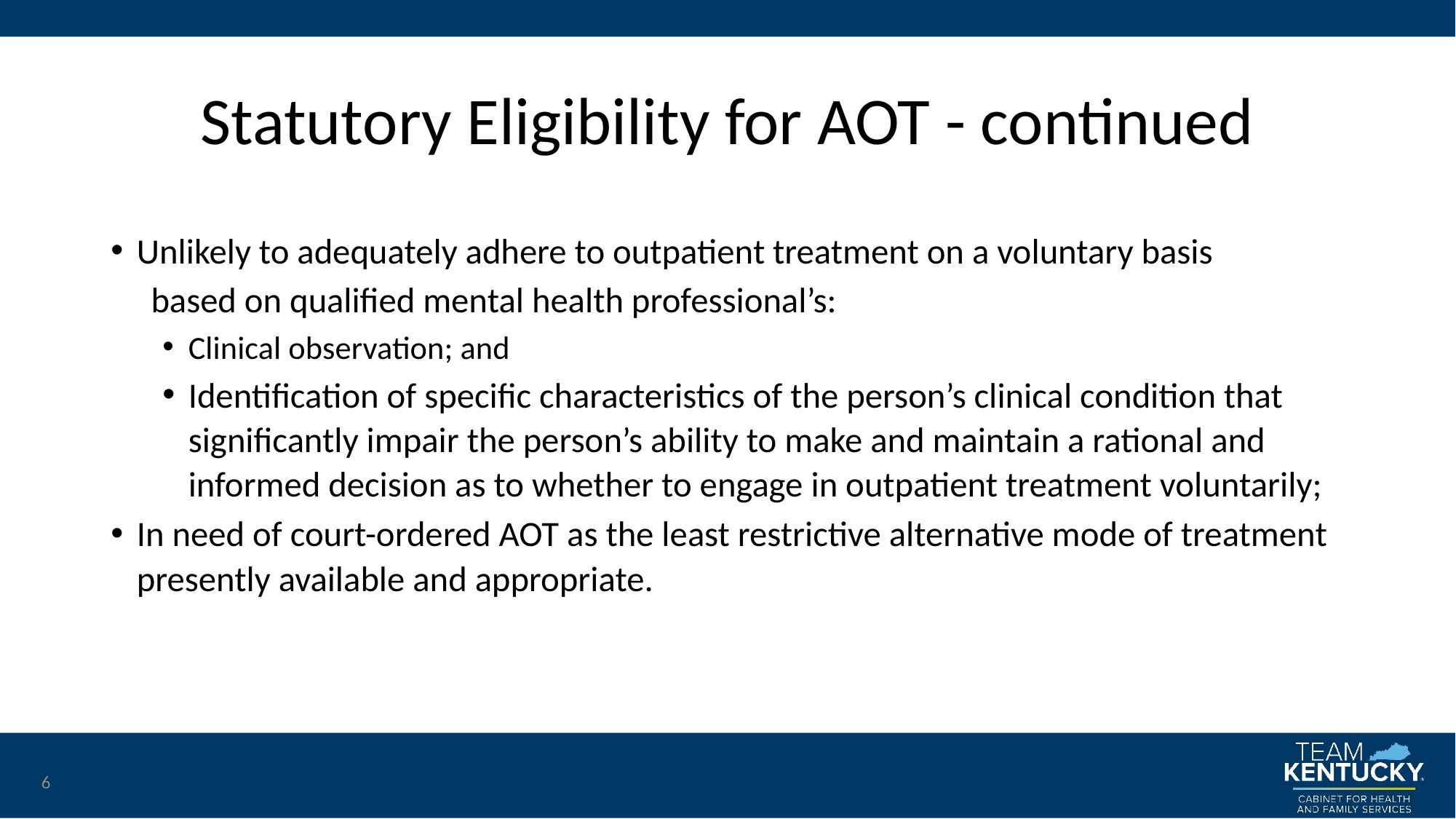

# Statutory Eligibility for AOT - continued
Unlikely to adequately adhere to outpatient treatment on a voluntary basis
     based on qualified mental health professional’s:
Clinical observation; and
Identification of specific characteristics of the person’s clinical condition that significantly impair the person’s ability to make and maintain a rational and informed decision as to whether to engage in outpatient treatment voluntarily;
In need of court-ordered AOT as the least restrictive alternative mode of treatment presently available and appropriate.
6